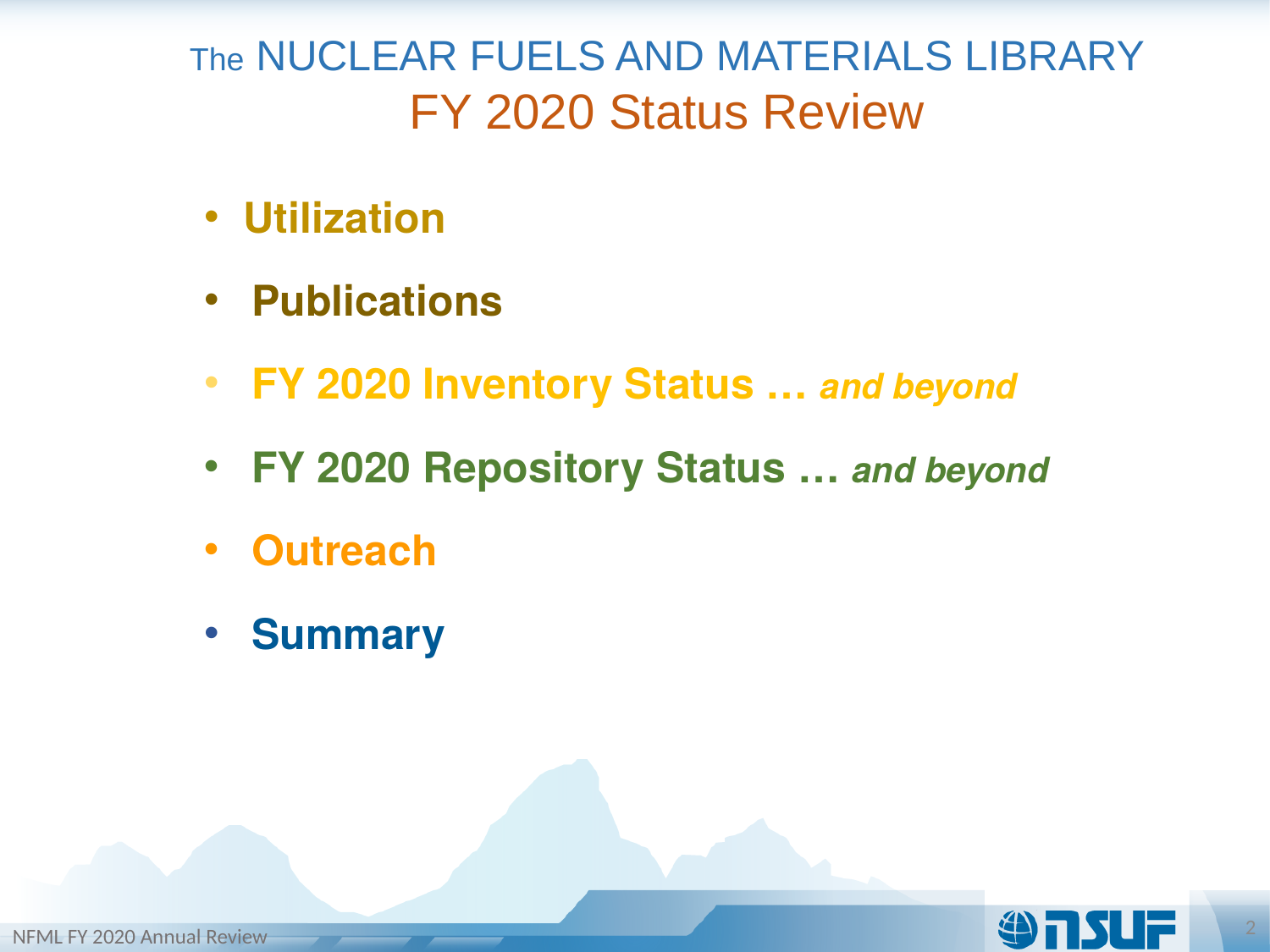

The NUCLEAR FUELS AND MATERIALS LIBRARY
FY 2020 Status Review
Utilization
Publications
FY 2020 Inventory Status … and beyond
FY 2020 Repository Status … and beyond
Outreach
Summary
2
NFML FY 2020 Annual Review